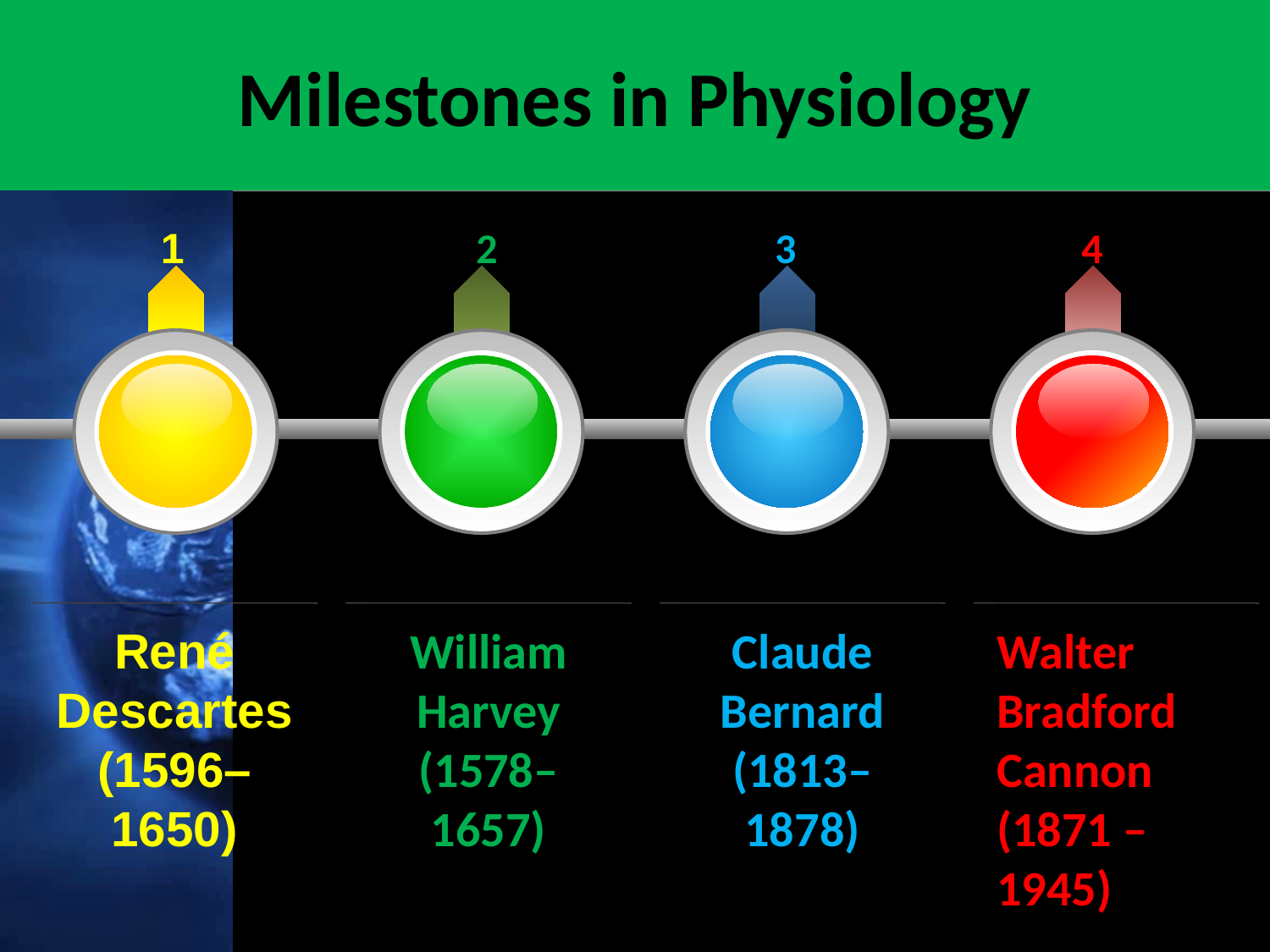

# Milestones in Physiology
1
2
3
4

René Descartes (1596–1650)
William Harvey (1578–1657)
Claude Bernard (1813–1878)
Walter Bradford Cannon (1871 –1945)